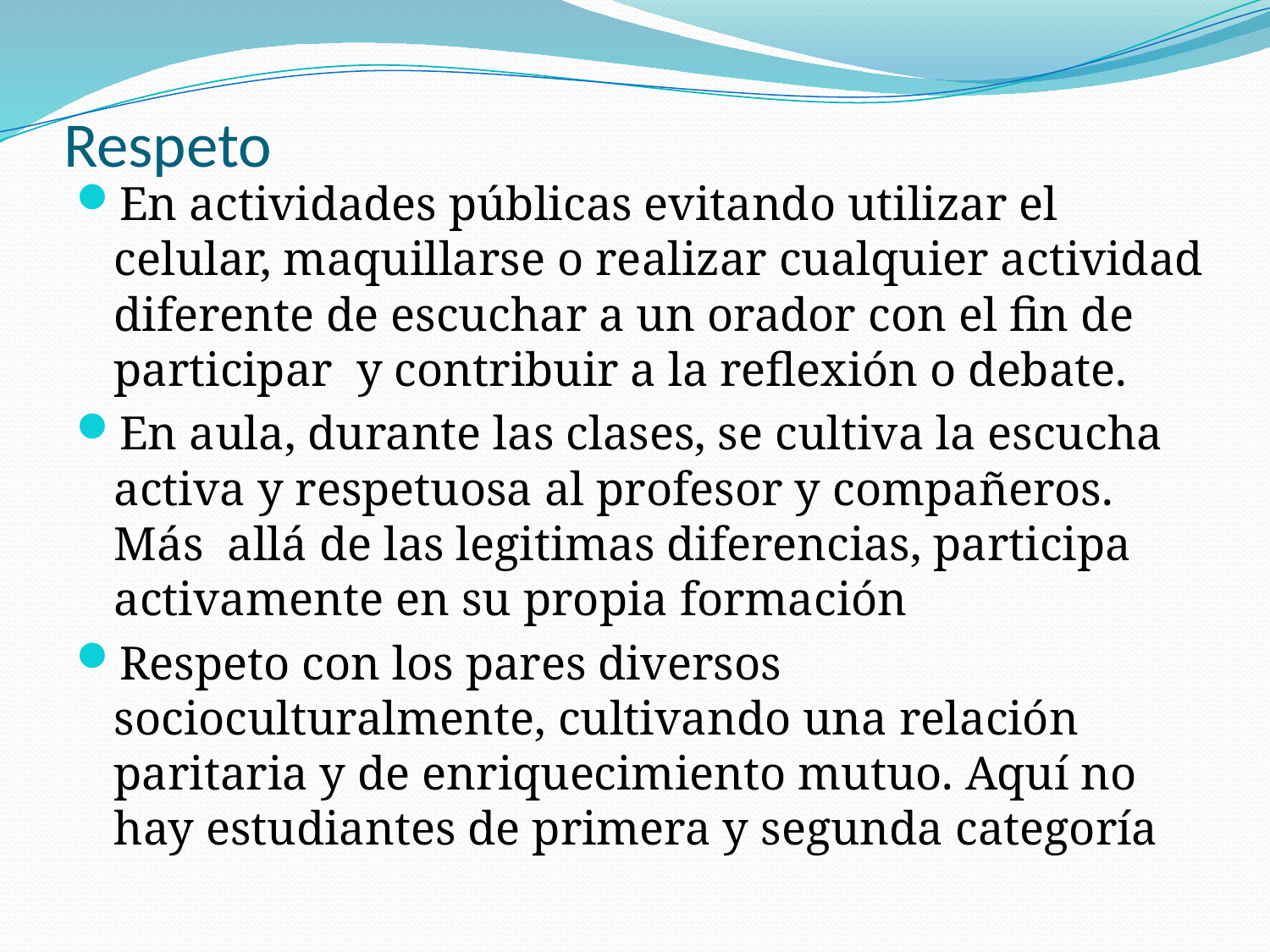

# Respeto
En actividades públicas evitando utilizar el celular, maquillarse o realizar cualquier actividad diferente de escuchar a un orador con el fin de participar  y contribuir a la reflexión o debate.
En aula, durante las clases, se cultiva la escucha activa y respetuosa al profesor y compañeros. Más  allá de las legitimas diferencias, participa activamente en su propia formación
Respeto con los pares diversos socioculturalmente, cultivando una relación paritaria y de enriquecimiento mutuo. Aquí no hay estudiantes de primera y segunda categoría